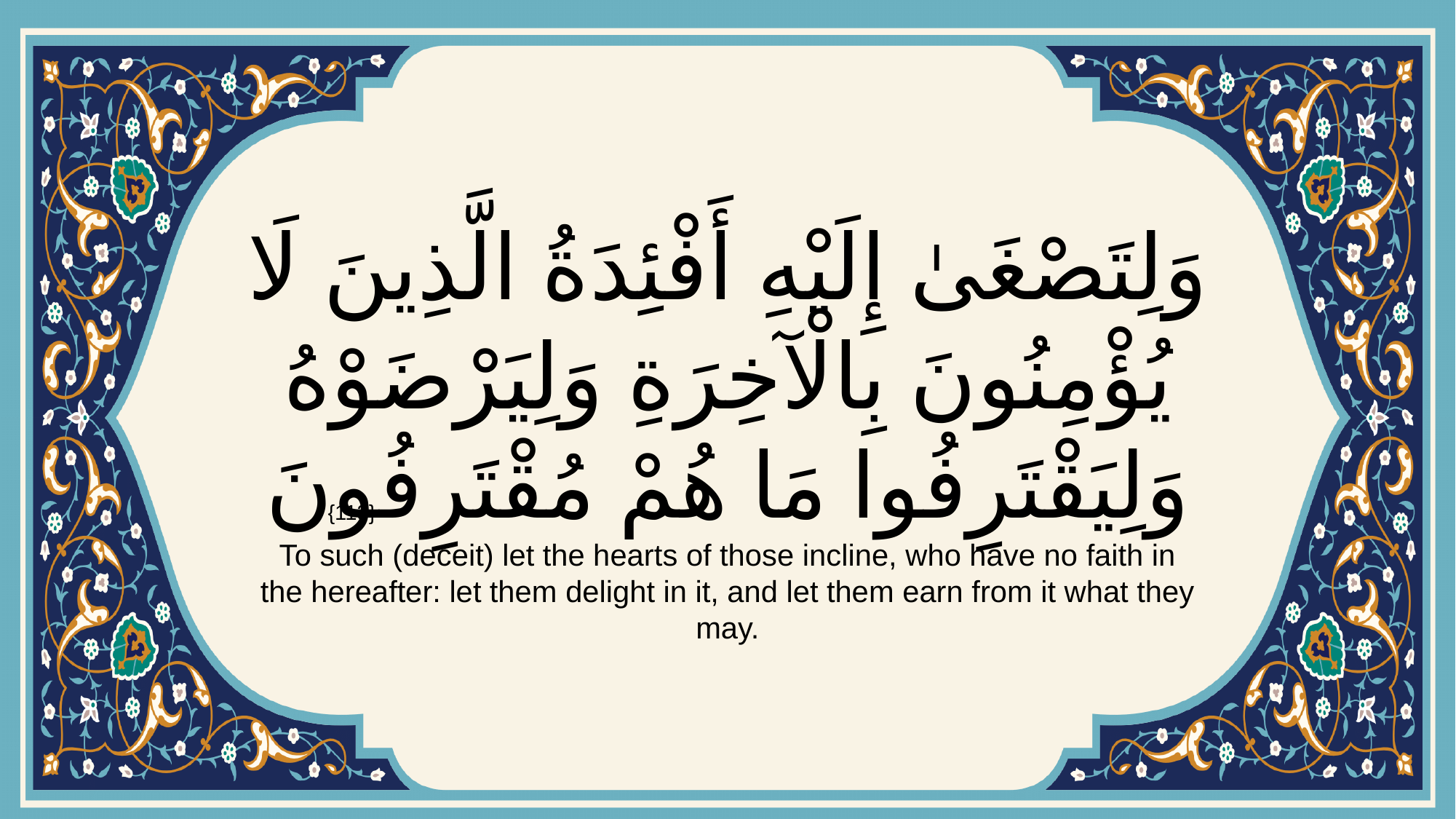

# وَلِتَصْغَىٰ إِلَيْهِ أَفْئِدَةُ الَّذِينَ لَا يُؤْمِنُونَ بِالْآخِرَةِ وَلِيَرْضَوْهُ وَلِيَقْتَرِفُوا مَا هُمْ مُقْتَرِفُونَ
{113}
To such (deceit) let the hearts of those incline, who have no faith in the hereafter: let them delight in it, and let them earn from it what they may.